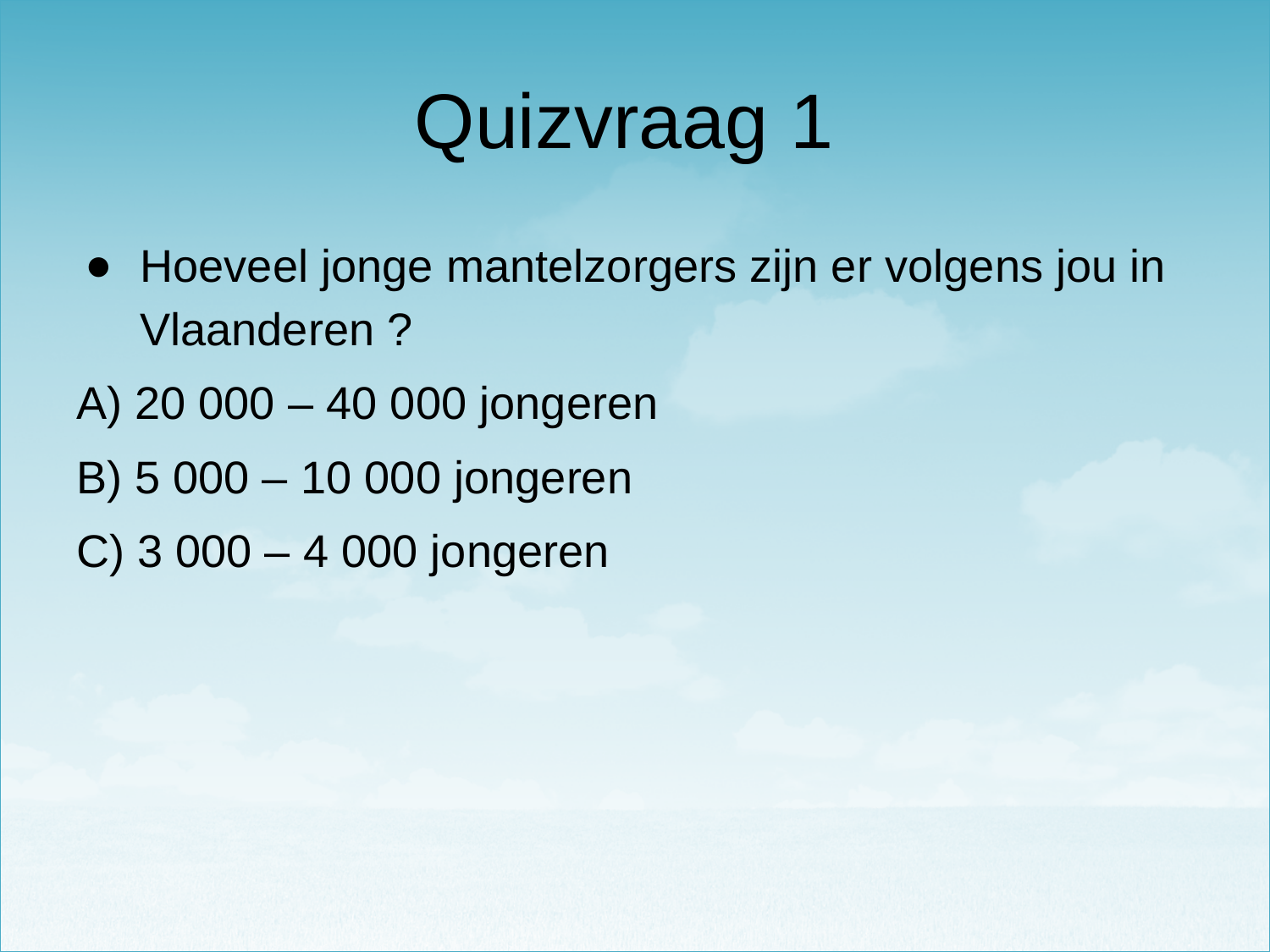

# Quizvraag 1
Hoeveel jonge mantelzorgers zijn er volgens jou in Vlaanderen ?
A) 20 000 – 40 000 jongeren
B) 5 000 – 10 000 jongeren
C) 3 000 – 4 000 jongeren